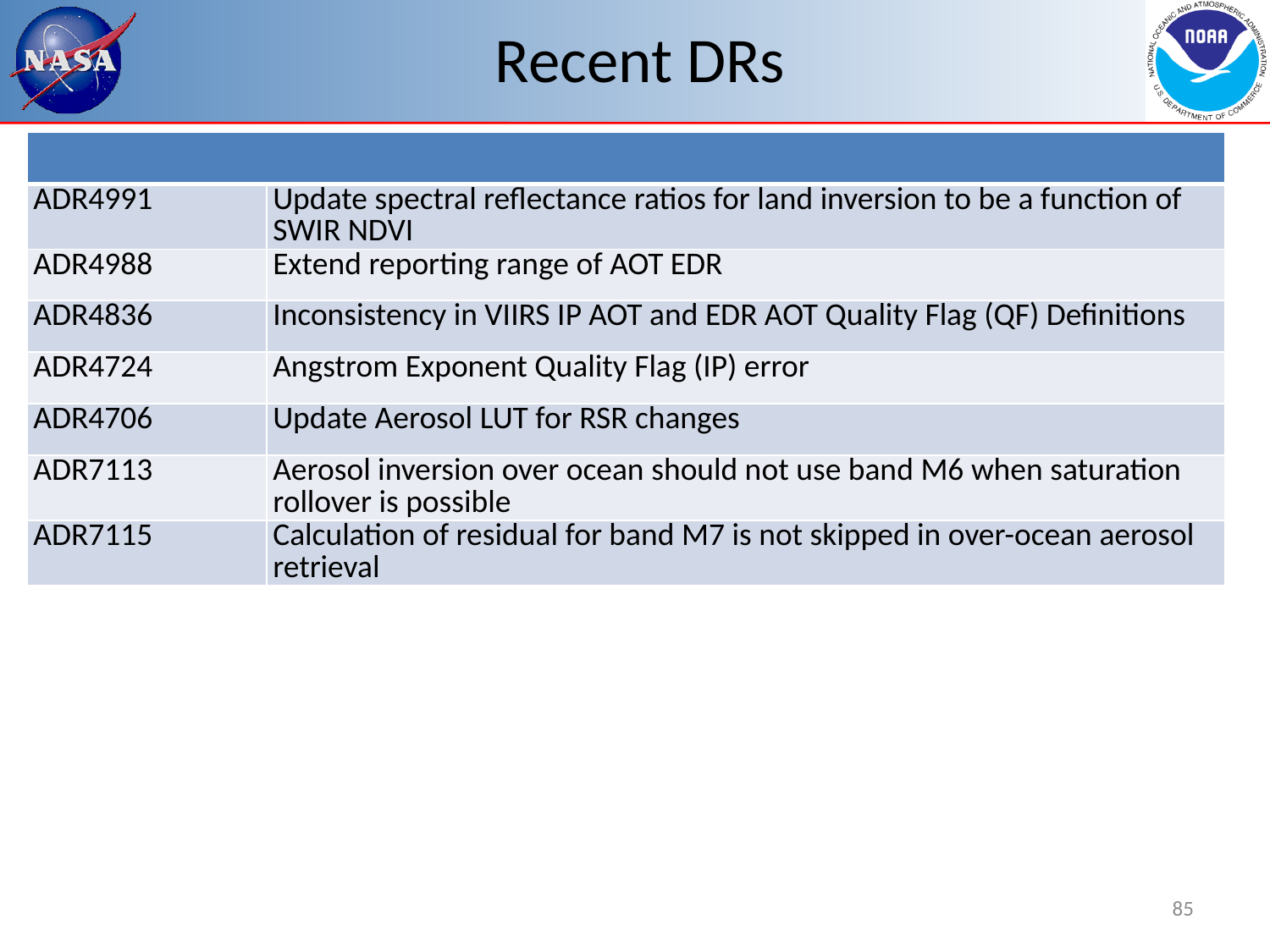

# Recent DRs
|  |  |
| --- | --- |
| ADR4991 | Update spectral reflectance ratios for land inversion to be a function of SWIR NDVI |
| ADR4988 | Extend reporting range of AOT EDR |
| ADR4836 | Inconsistency in VIIRS IP AOT and EDR AOT Quality Flag (QF) Definitions |
| ADR4724 | Angstrom Exponent Quality Flag (IP) error |
| ADR4706 | Update Aerosol LUT for RSR changes |
| ADR7113 | Aerosol inversion over ocean should not use band M6 when saturation rollover is possible |
| ADR7115 | Calculation of residual for band M7 is not skipped in over-ocean aerosol retrieval |
85